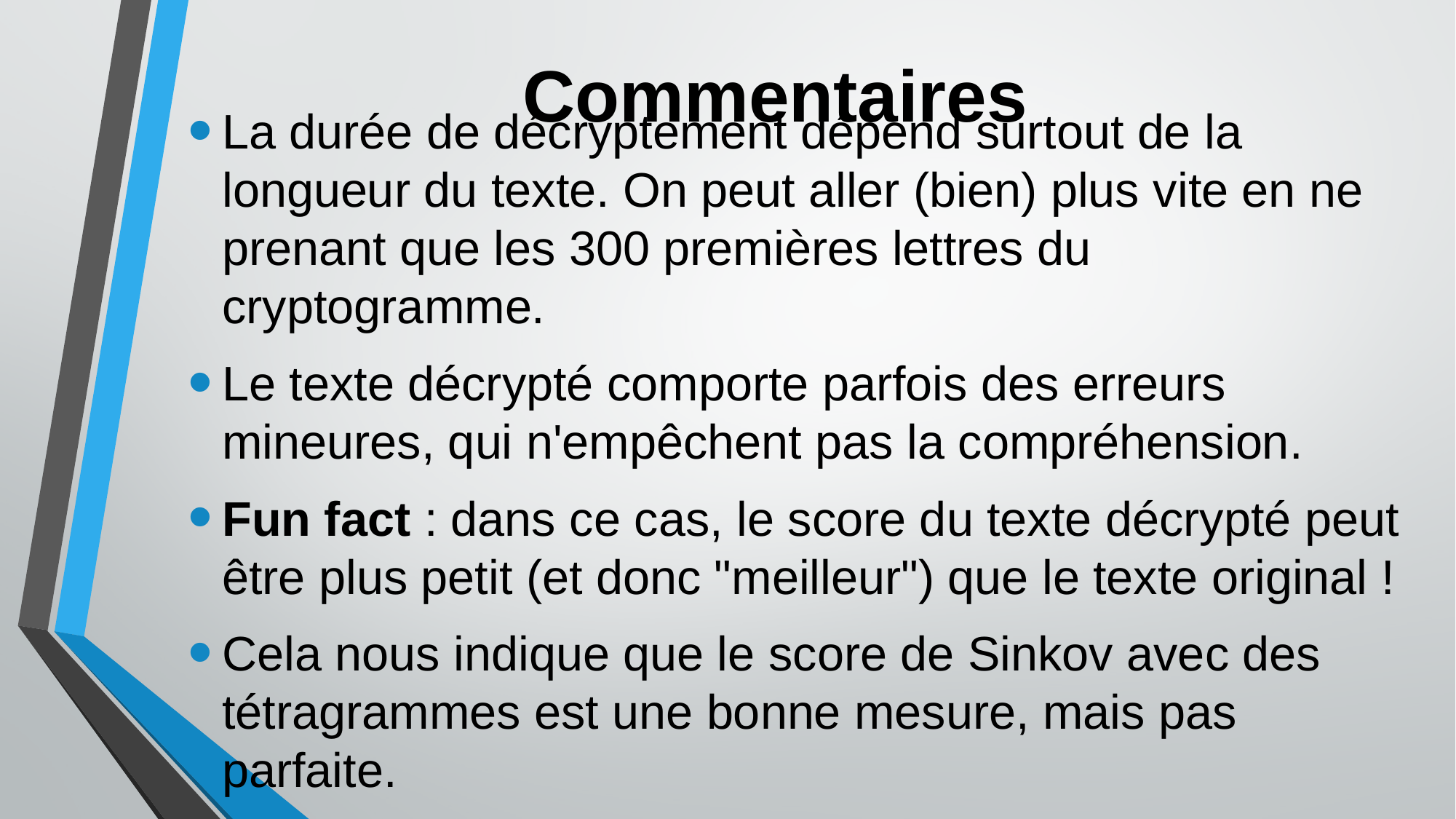

# Commentaires
La durée de décryptement dépend surtout de la longueur du texte. On peut aller (bien) plus vite en ne prenant que les 300 premières lettres du cryptogramme.
Le texte décrypté comporte parfois des erreurs mineures, qui n'empêchent pas la compréhension.
Fun fact : dans ce cas, le score du texte décrypté peut être plus petit (et donc "meilleur") que le texte original !
Cela nous indique que le score de Sinkov avec des tétragrammes est une bonne mesure, mais pas parfaite.